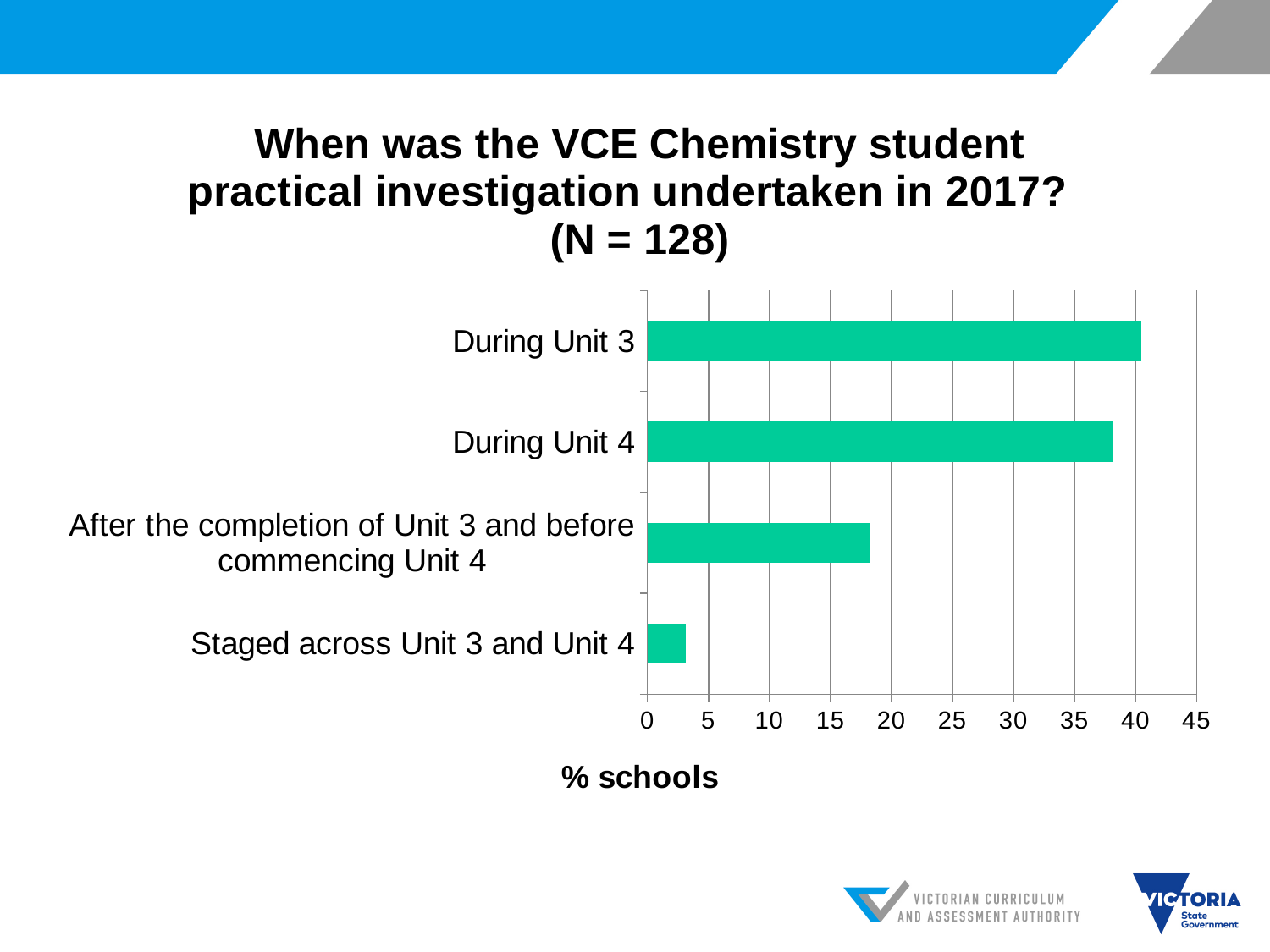

### Chart: When was the VCE Chemistry student practical investigation undertaken in 2017?   (N = 128)

| Category |  |
|---|---|
| Staged across Unit 3 and Unit 4 | 3.1746031746031744 |
| After the completion of Unit 3 and before commencing Unit 4 | 18.253968253968253 |
| During Unit 4 | 38.095238095238095 |
| During Unit 3 | 40.476190476190474 |